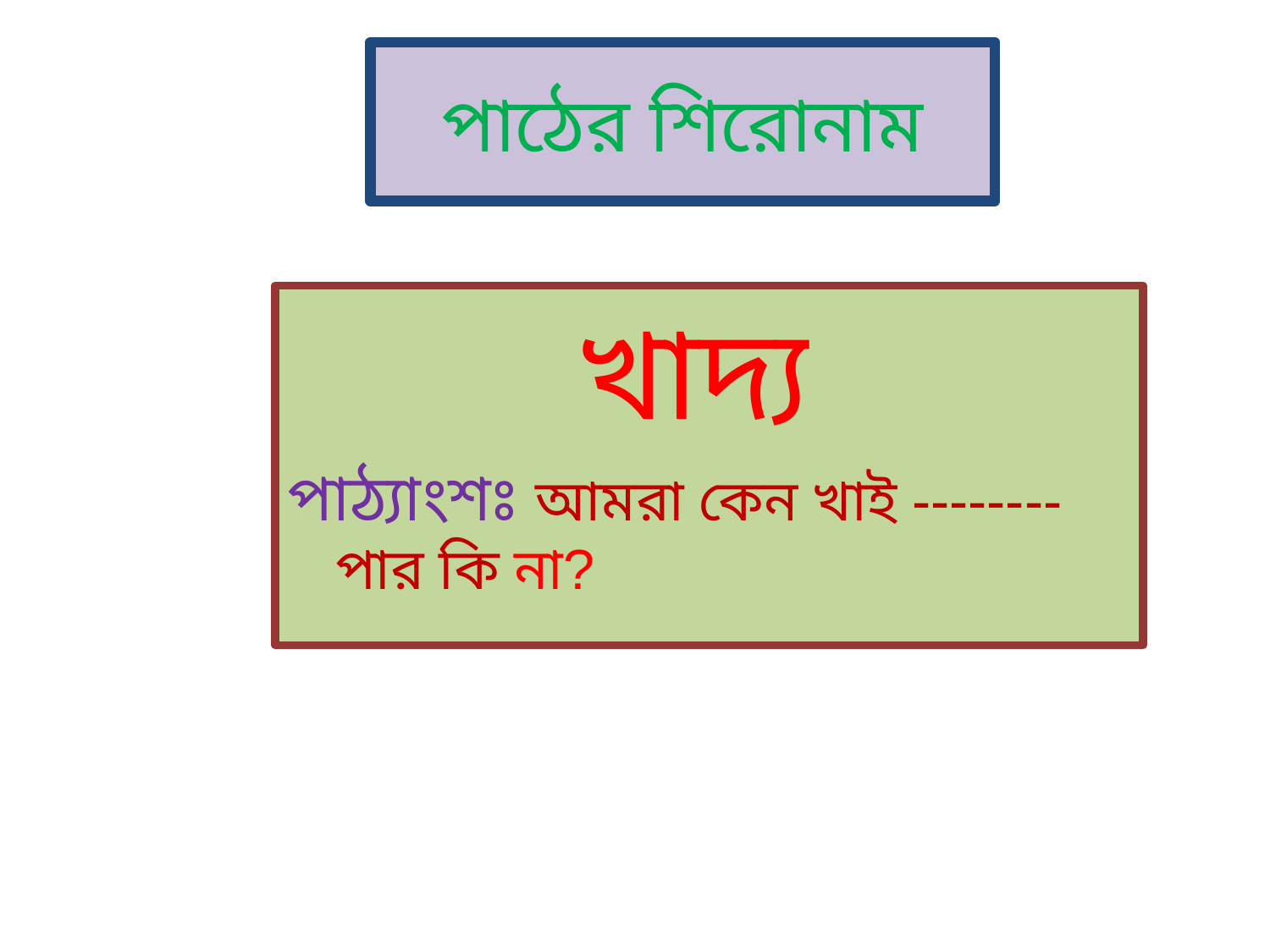

# পাঠের শিরোনাম
খাদ্য
পাঠ্যাংশঃ আমরা কেন খাই -------- পার কি না?